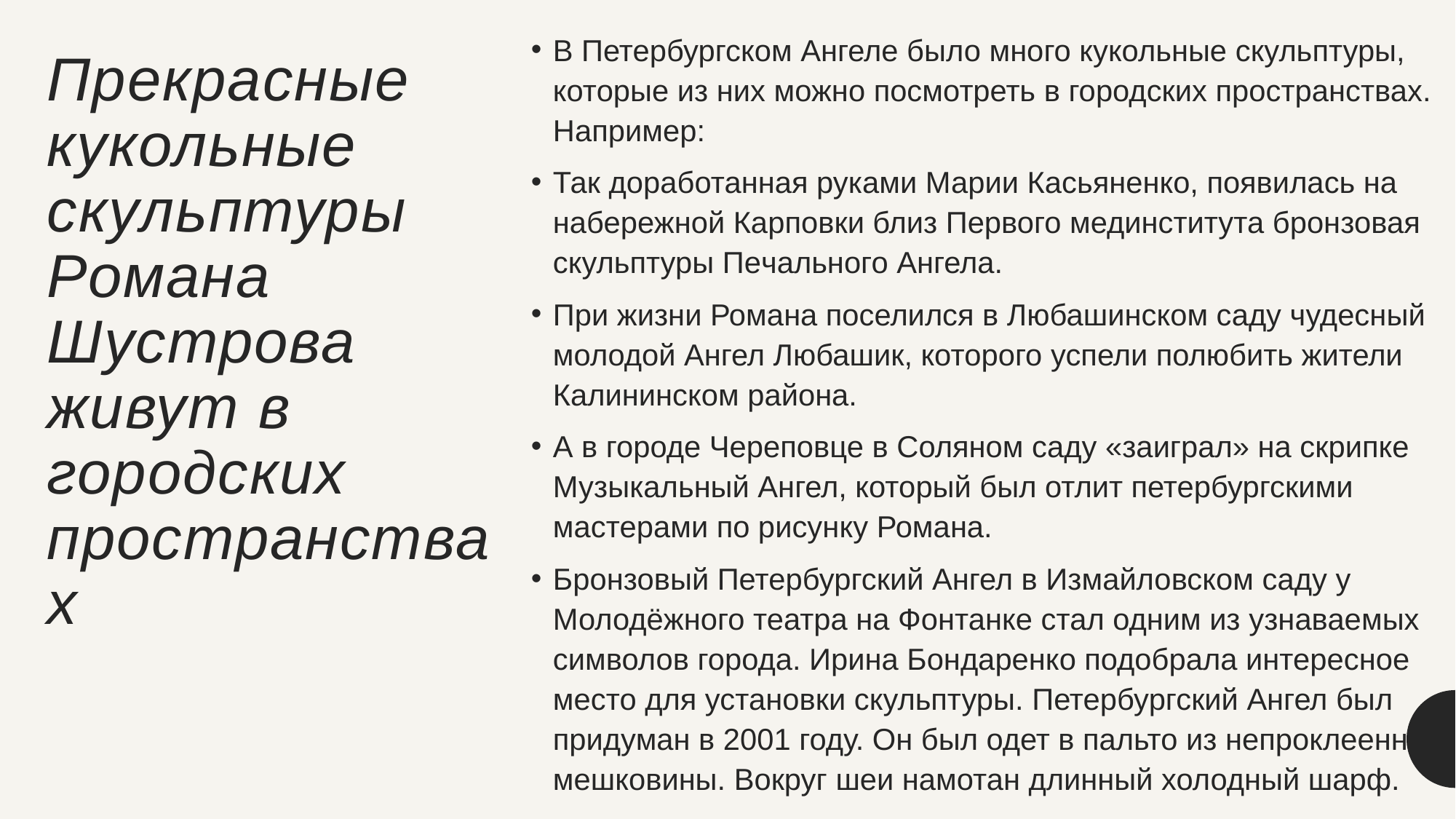

В Петербургском Ангеле было много кукольные скульптуры, которые из них можно посмотреть в городских пространствах. Например:
Так доработанная руками Марии Касьянeнко, появилась на набережной Карповки близ Первого мединститута бронзовая скульптуры Пeчального Ангела.
При жизни Романа поселился в Любашинском саду чудесный молодой Ангел Любашик, которого успели полюбить жители Калининском района.
А в городе Череповце в Соляном саду «заиграл» на скрипке Музыкальный Ангел, который был отлит петербургскими мастерами по рисунку Романа.
Бронзовый Петербургский Ангел в Измайловском саду у Молодёжного театра на Фонтанке стал одним из узнаваемых символов города. Ирина Бондаренко подобрала интересное место для установки скульптуры. Петербургский Ангел был придуман в 2001 году. Он был одет в пальто из непроклеенной мешковины. Вокруг шеи намотан длинный холодный шарф.
# Прекрасные кукольные скульптуры Романа Шустрова живут в городских пространствах